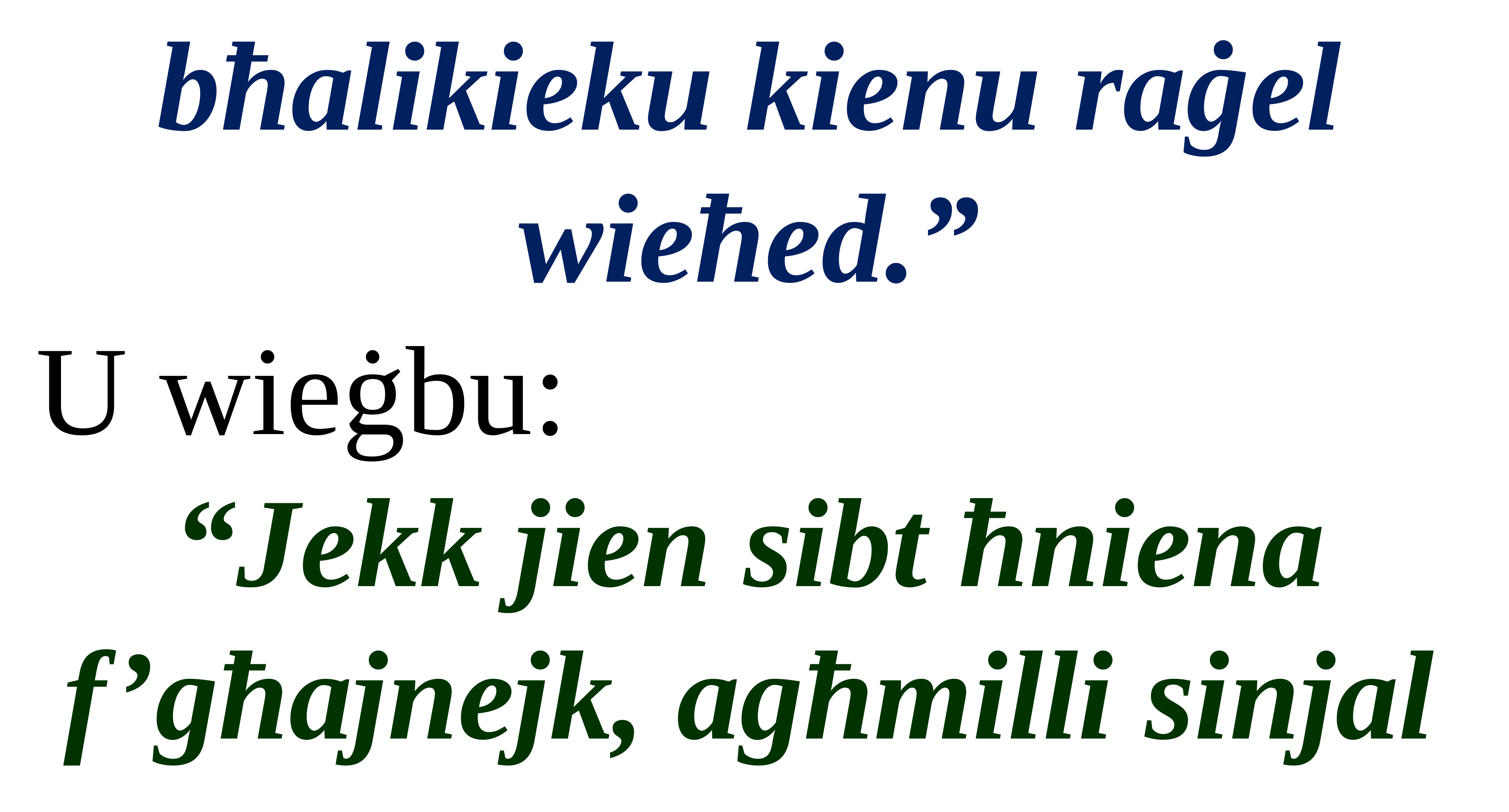

bħalikieku kienu raġel wieħed.”
U wieġbu:
“Jekk jien sibt ħniena f’għajnejk, agħmilli sinjal